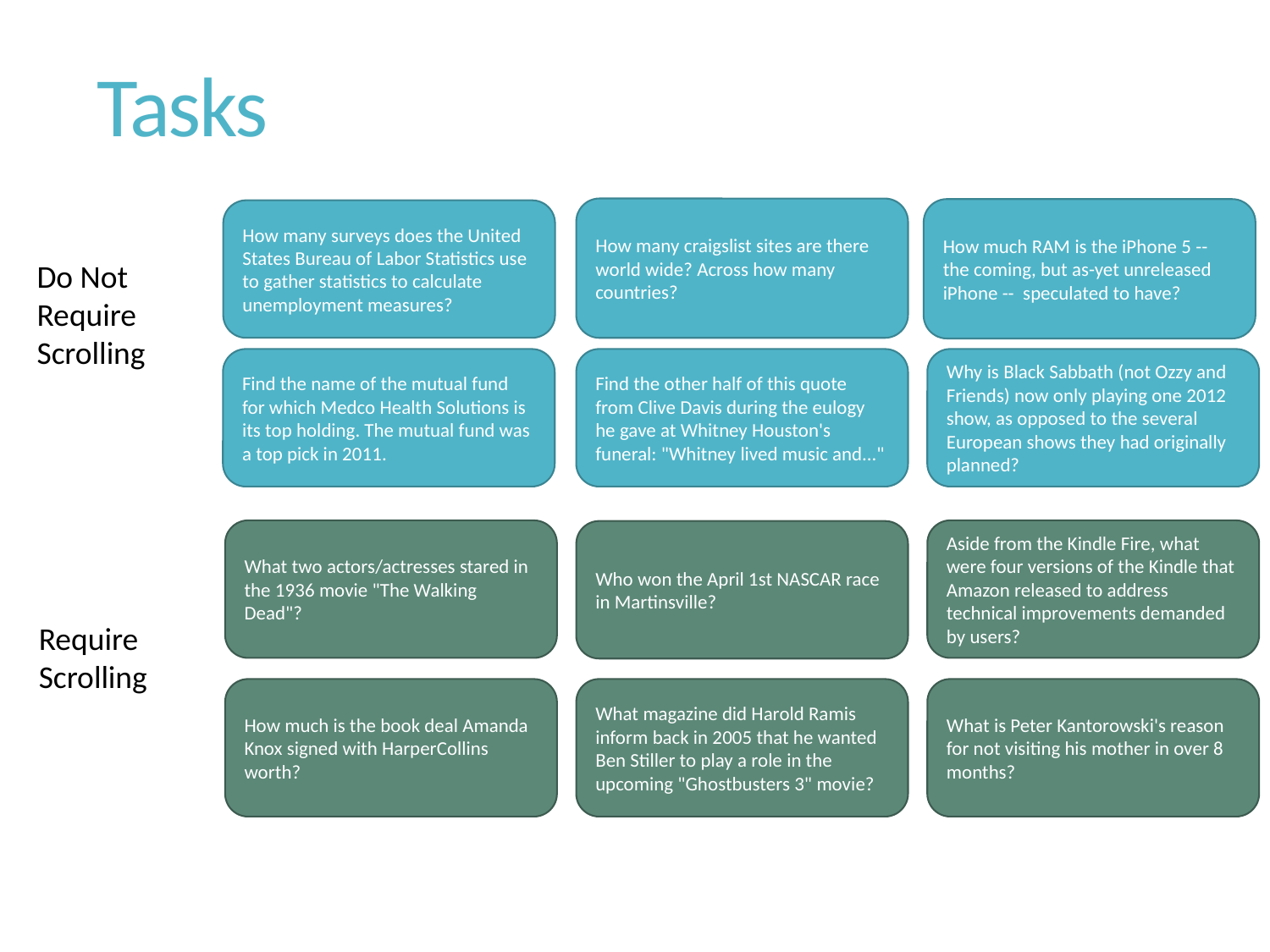

Tasks
How many craigslist sites are there world wide? Across how many countries?
How much RAM is the iPhone 5 -- the coming, but as-yet unreleased iPhone --  speculated to have?
How many surveys does the United States Bureau of Labor Statistics use to gather statistics to calculate unemployment measures?
Do Not Require
Scrolling
Find the name of the mutual fund for which Medco Health Solutions is its top holding. The mutual fund was a top pick in 2011.
Find the other half of this quote from Clive Davis during the eulogy he gave at Whitney Houston's funeral: "Whitney lived music and..."
Why is Black Sabbath (not Ozzy and Friends) now only playing one 2012 show, as opposed to the several European shows they had originally planned?
What two actors/actresses stared in the 1936 movie "The Walking Dead"?
Aside from the Kindle Fire, what were four versions of the Kindle that Amazon released to address technical improvements demanded by users?
Who won the April 1st NASCAR race in Martinsville?
Require
Scrolling
How much is the book deal Amanda Knox signed with HarperCollins worth?
What magazine did Harold Ramis inform back in 2005 that he wanted Ben Stiller to play a role in the upcoming "Ghostbusters 3" movie?
What is Peter Kantorowski's reason for not visiting his mother in over 8 months?